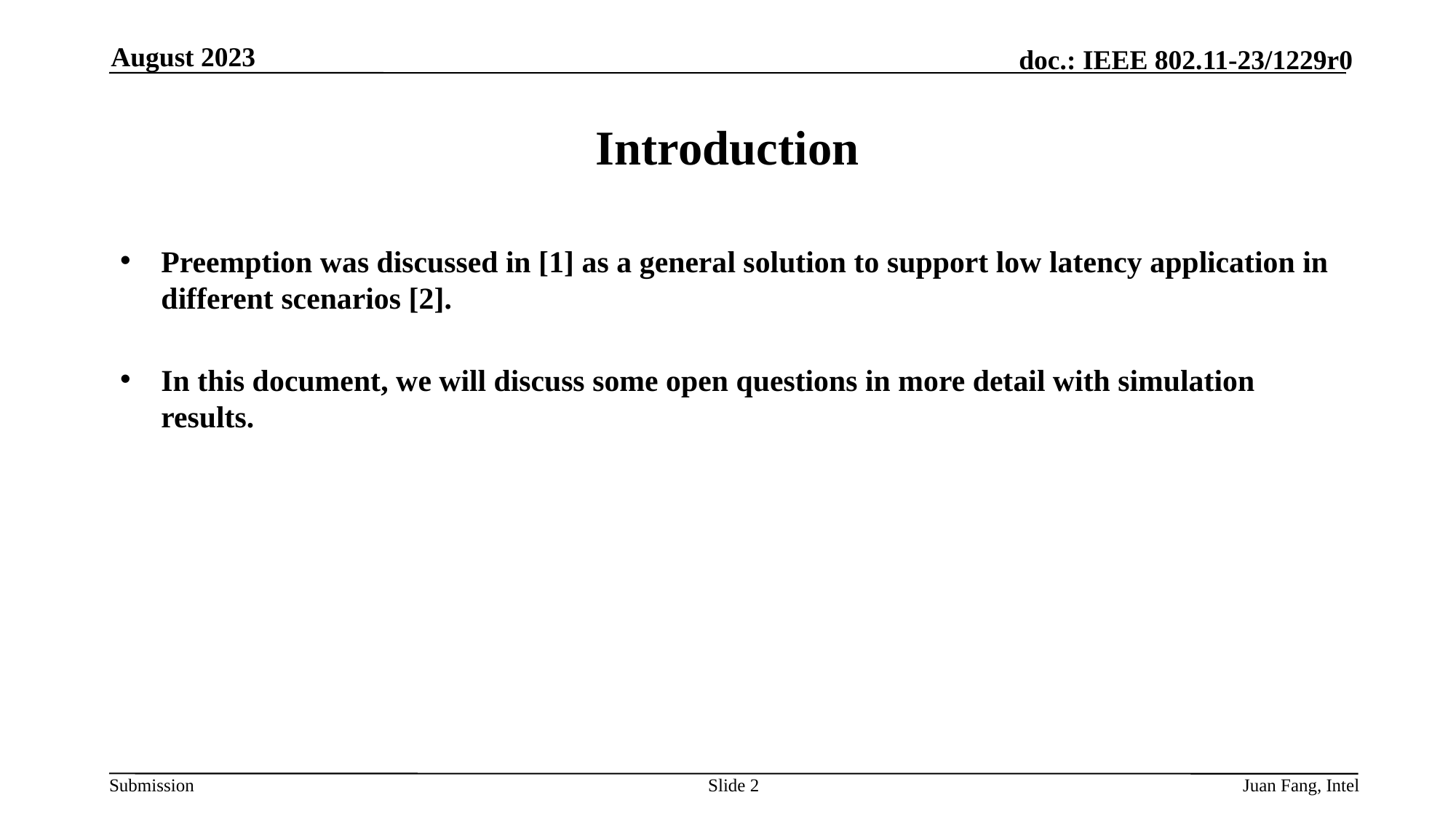

August 2023
# Introduction
Preemption was discussed in [1] as a general solution to support low latency application in different scenarios [2].

In this document, we will discuss some open questions in more detail with simulation results.
Slide 2
Juan Fang, Intel